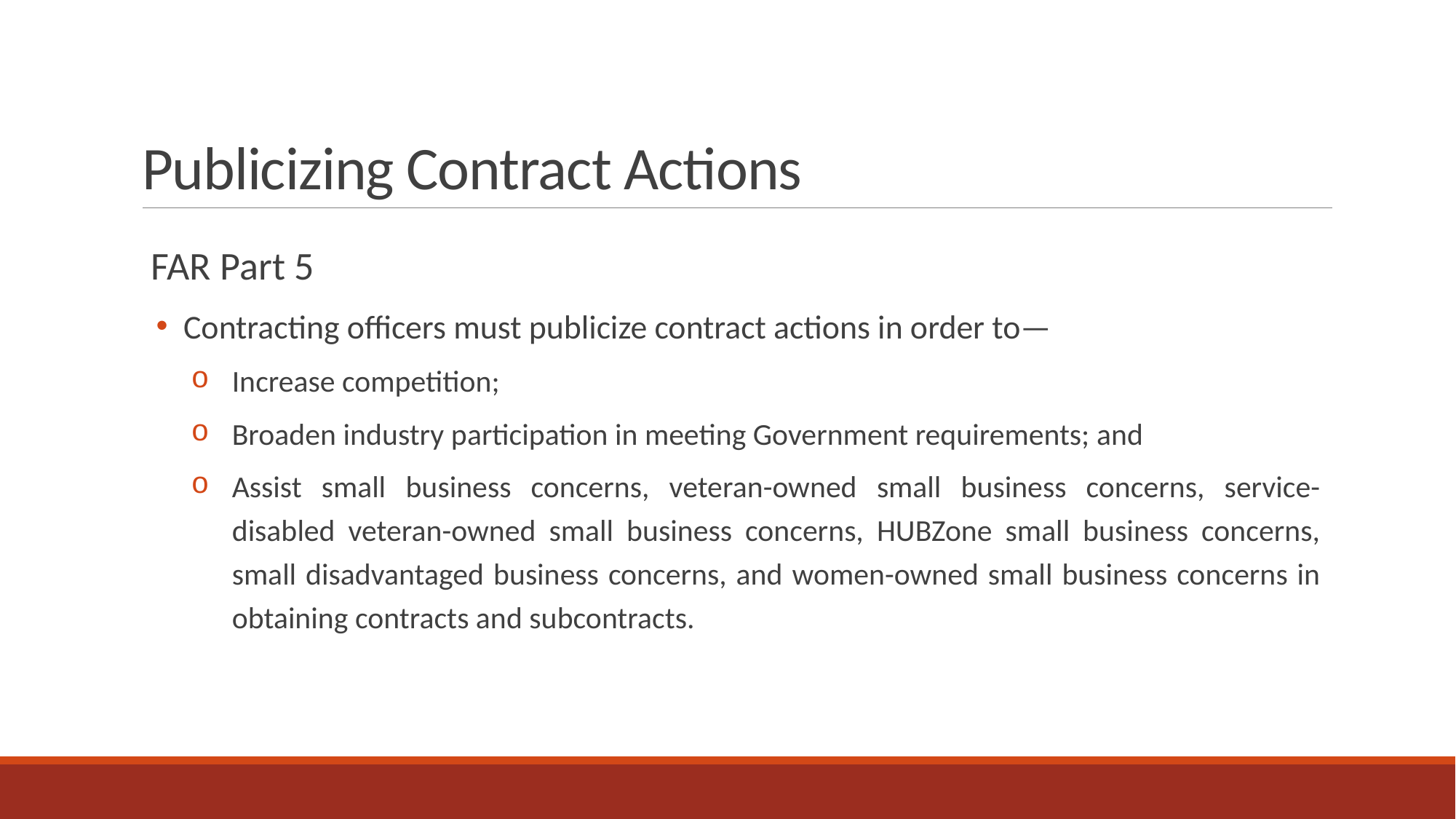

# Publicizing Contract Actions
 FAR Part 5
Contracting officers must publicize contract actions in order to—
Increase competition;
Broaden industry participation in meeting Government requirements; and
Assist small business concerns, veteran-owned small business concerns, service-disabled veteran-owned small business concerns, HUBZone small business concerns, small disadvantaged business concerns, and women-owned small business concerns in obtaining contracts and subcontracts.